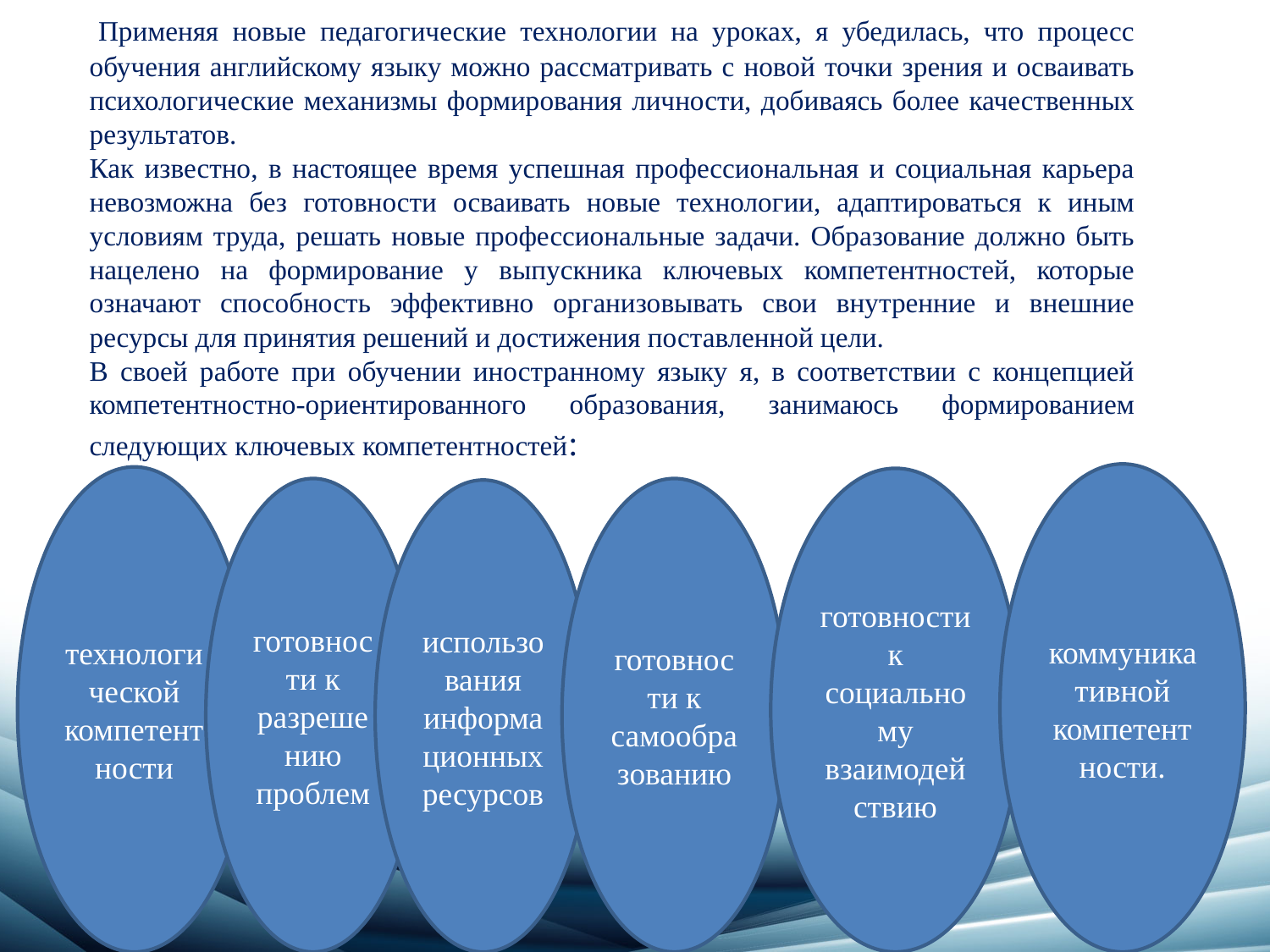

Применяя новые педагогические технологии на уроках, я убедилась, что процесс обучения английскому языку можно рассматривать с новой точки зрения и осваивать психологические механизмы формирования личности, добиваясь более качественных результатов.
Как известно, в настоящее время успешная профессиональная и социальная карьера невозможна без готовности осваивать новые технологии, адаптироваться к иным условиям труда, решать новые профессиональные задачи. Образование должно быть нацелено на формирование у выпускника ключевых компетентностей, которые означают способность эффективно организовывать свои внутренние и внешние ресурсы для принятия решений и достижения поставленной цели.
В своей работе при обучении иностранному языку я, в соответствии с концепцией компетентностно-ориентированного образования, занимаюсь формированием следующих ключевых компетентностей:

коммуникативной компетентности.
технологической компетентности
готовности к социальному взаимодействию
готовности к разрешению проблем
готовности к самообразованию
использования информационных ресурсов